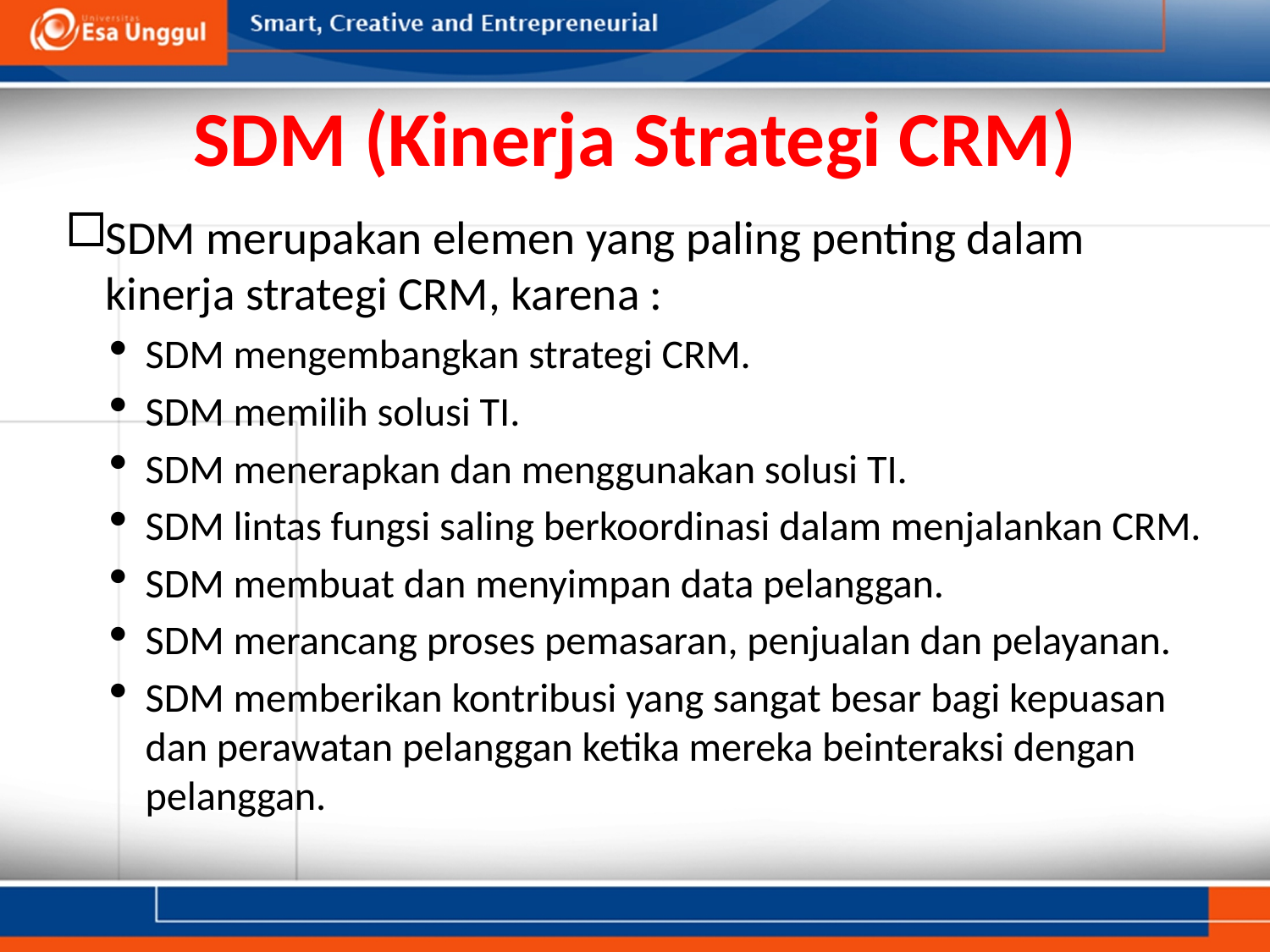

SDM (Kinerja Strategi CRM)
SDM merupakan elemen yang paling penting dalam kinerja strategi CRM, karena :
SDM mengembangkan strategi CRM.
SDM memilih solusi TI.
SDM menerapkan dan menggunakan solusi TI.
SDM lintas fungsi saling berkoordinasi dalam menjalankan CRM.
SDM membuat dan menyimpan data pelanggan.
SDM merancang proses pemasaran, penjualan dan pelayanan.
SDM memberikan kontribusi yang sangat besar bagi kepuasan dan perawatan pelanggan ketika mereka beinteraksi dengan pelanggan.